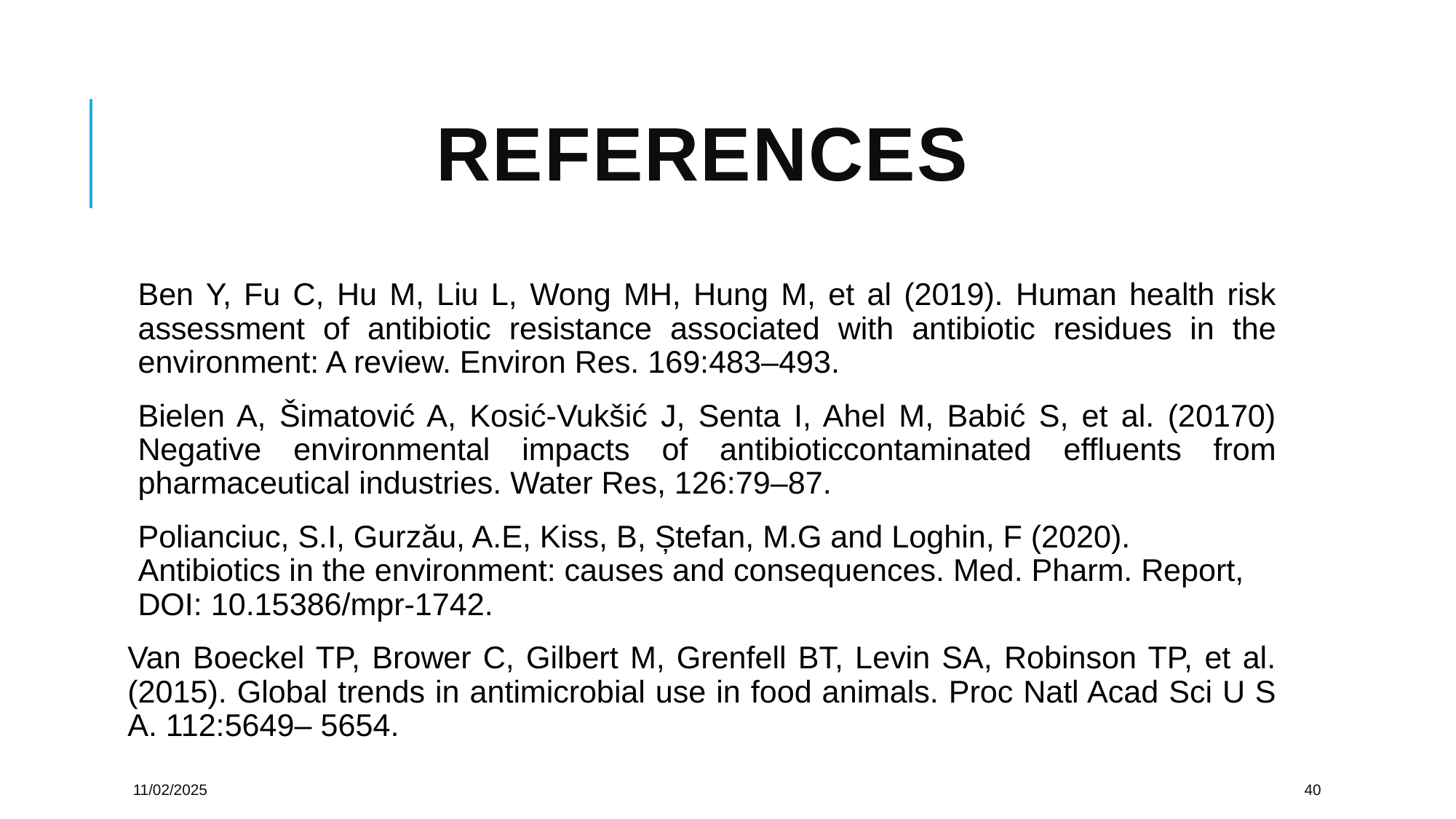

# REFERENCES
Ben Y, Fu C, Hu M, Liu L, Wong MH, Hung M, et al (2019). Human health risk assessment of antibiotic resistance associated with antibiotic residues in the environment: A review. Environ Res. 169:483–493.
Bielen A, Šimatović A, Kosić-Vukšić J, Senta I, Ahel M, Babić S, et al. (20170) Negative environmental impacts of antibioticcontaminated effluents from pharmaceutical industries. Water Res, 126:79–87.
Polianciuc, S.I, Gurzău, A.E, Kiss, B, Ștefan, M.G and Loghin, F (2020). Antibiotics in the environment: causes and consequences. Med. Pharm. Report, DOI: 10.15386/mpr-1742.
Van Boeckel TP, Brower C, Gilbert M, Grenfell BT, Levin SA, Robinson TP, et al. (2015). Global trends in antimicrobial use in food animals. Proc Natl Acad Sci U S A. 112:5649– 5654.
11/02/2025
40